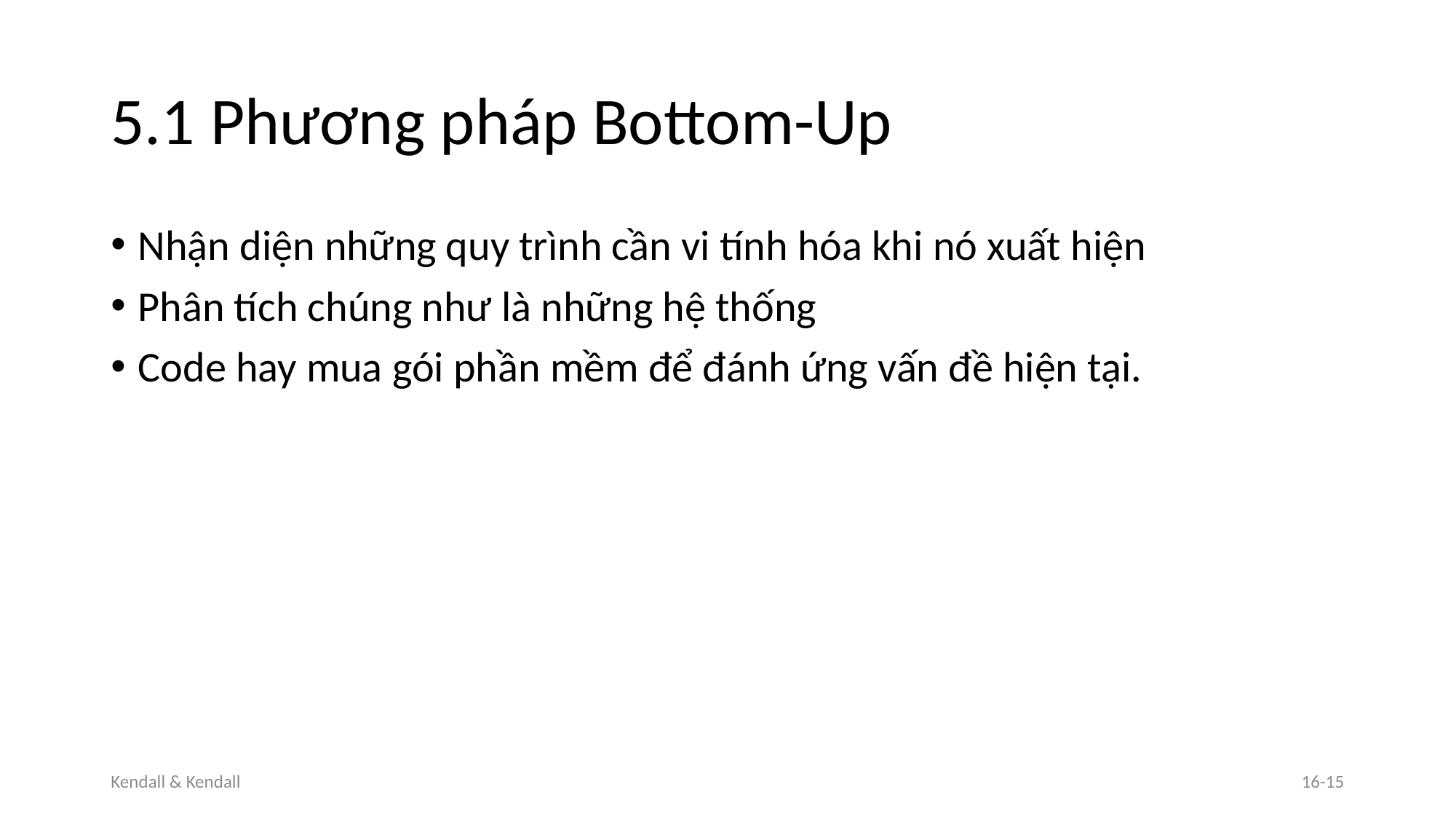

# 5.1 Phương pháp Bottom-Up
Nhận diện những quy trình cần vi tính hóa khi nó xuất hiện
Phân tích chúng như là những hệ thống
Code hay mua gói phần mềm để đánh ứng vấn đề hiện tại.
Kendall & Kendall
16-15